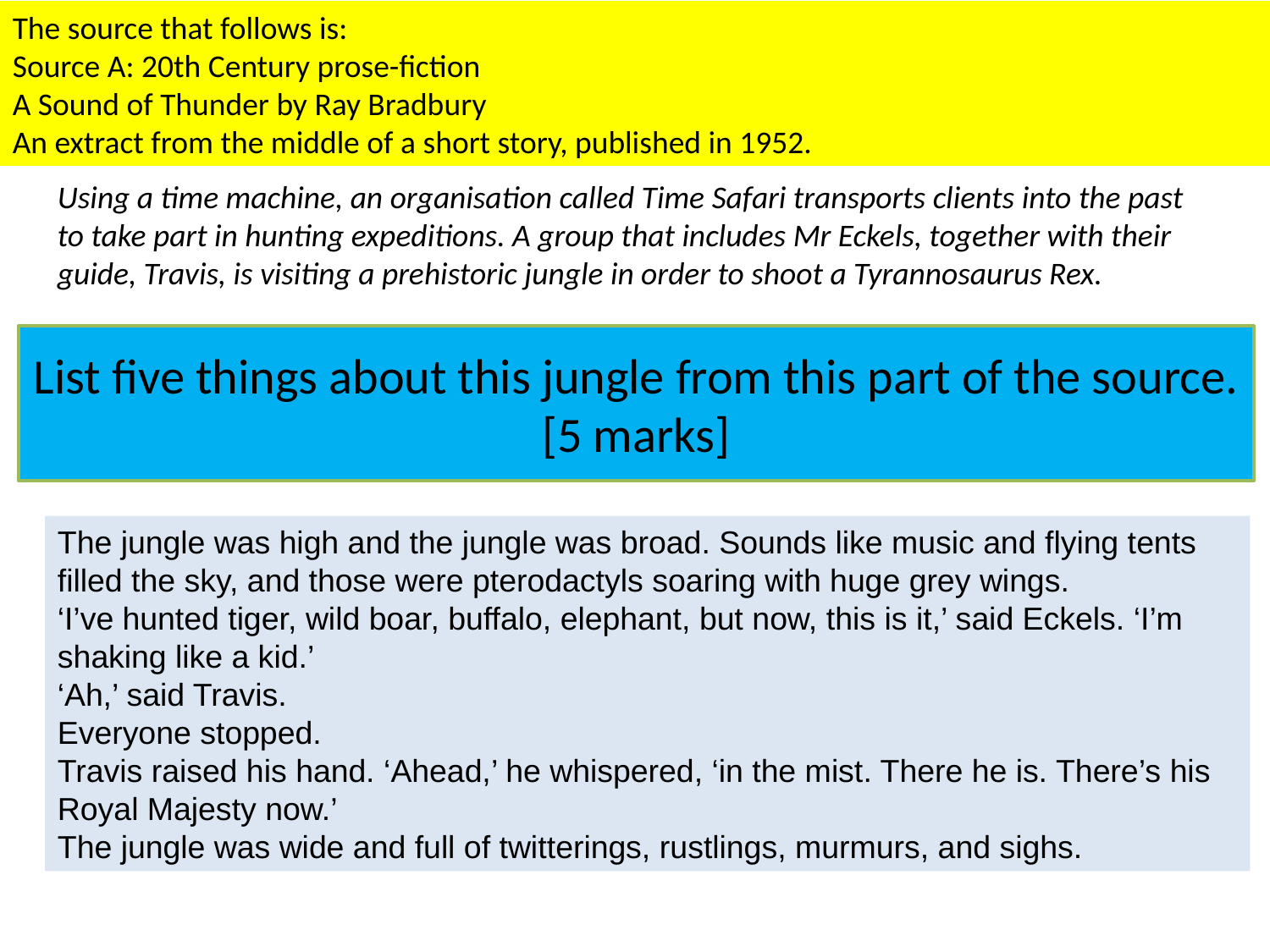

The source that follows is:
Source A: 20th Century prose-fiction
A Sound of Thunder by Ray Bradbury
An extract from the middle of a short story, published in 1952.
Using a time machine, an organisation called Time Safari transports clients into the past to take part in hunting expeditions. A group that includes Mr Eckels, together with their guide, Travis, is visiting a prehistoric jungle in order to shoot a Tyrannosaurus Rex.
# List five things about this jungle from this part of the source. [5 marks]
The jungle was high and the jungle was broad. Sounds like music and flying tents filled the sky, and those were pterodactyls soaring with huge grey wings.
‘I’ve hunted tiger, wild boar, buffalo, elephant, but now, this is it,’ said Eckels. ‘I’m shaking like a kid.’
‘Ah,’ said Travis.
Everyone stopped.
Travis raised his hand. ‘Ahead,’ he whispered, ‘in the mist. There he is. There’s his Royal Majesty now.’
The jungle was wide and full of twitterings, rustlings, murmurs, and sighs.